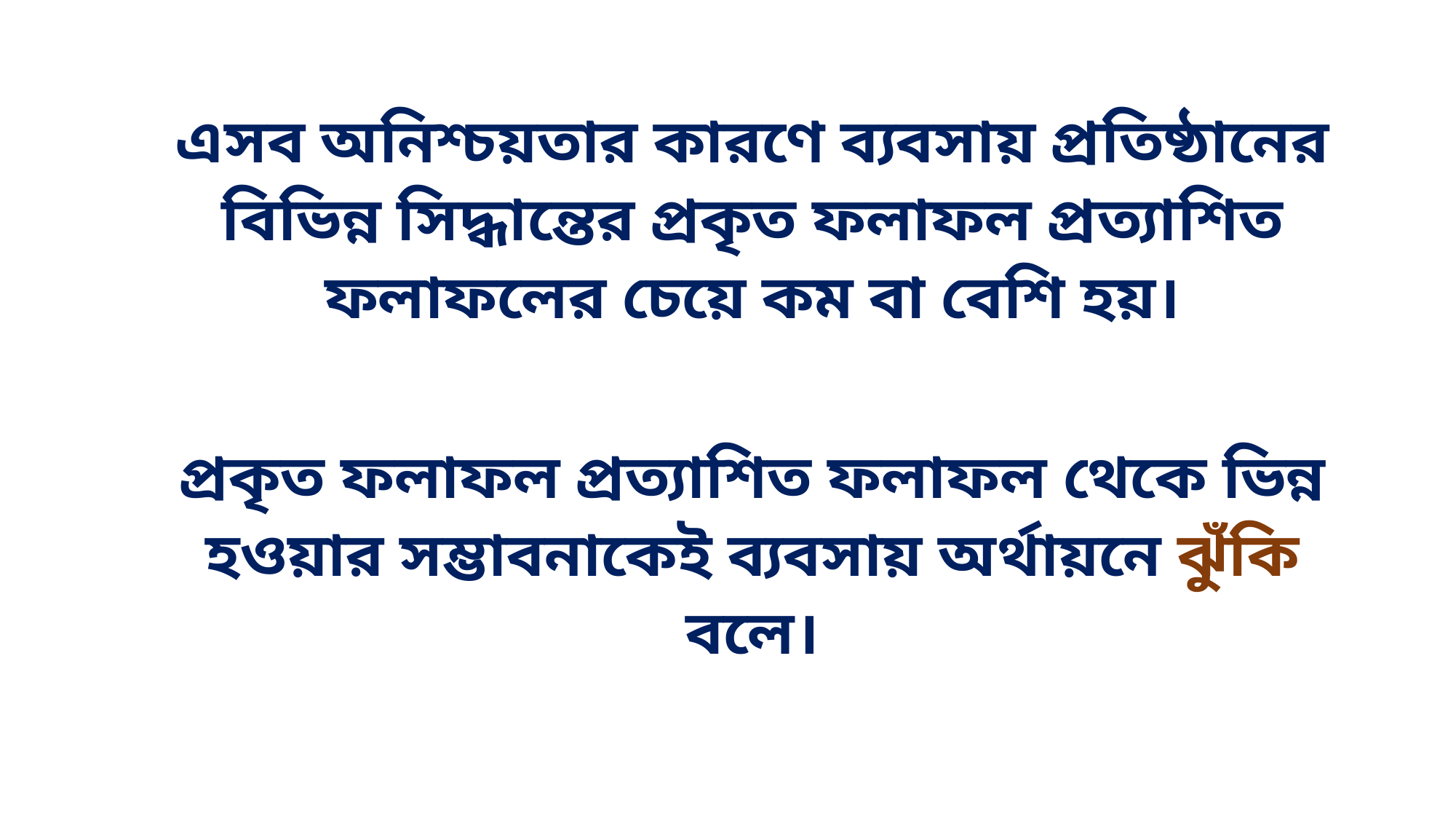

এসব অনিশ্চয়তার কারণে ব্যবসায় প্রতিষ্ঠানের বিভিন্ন সিদ্ধান্তের প্রকৃত ফলাফল প্রত্যাশিত ফলাফলের চেয়ে কম বা বেশি হয়।

প্রকৃত ফলাফল প্রত্যাশিত ফলাফল থেকে ভিন্ন হওয়ার সম্ভাবনাকেই ব্যবসায় অর্থায়নে ঝুঁকি বলে।